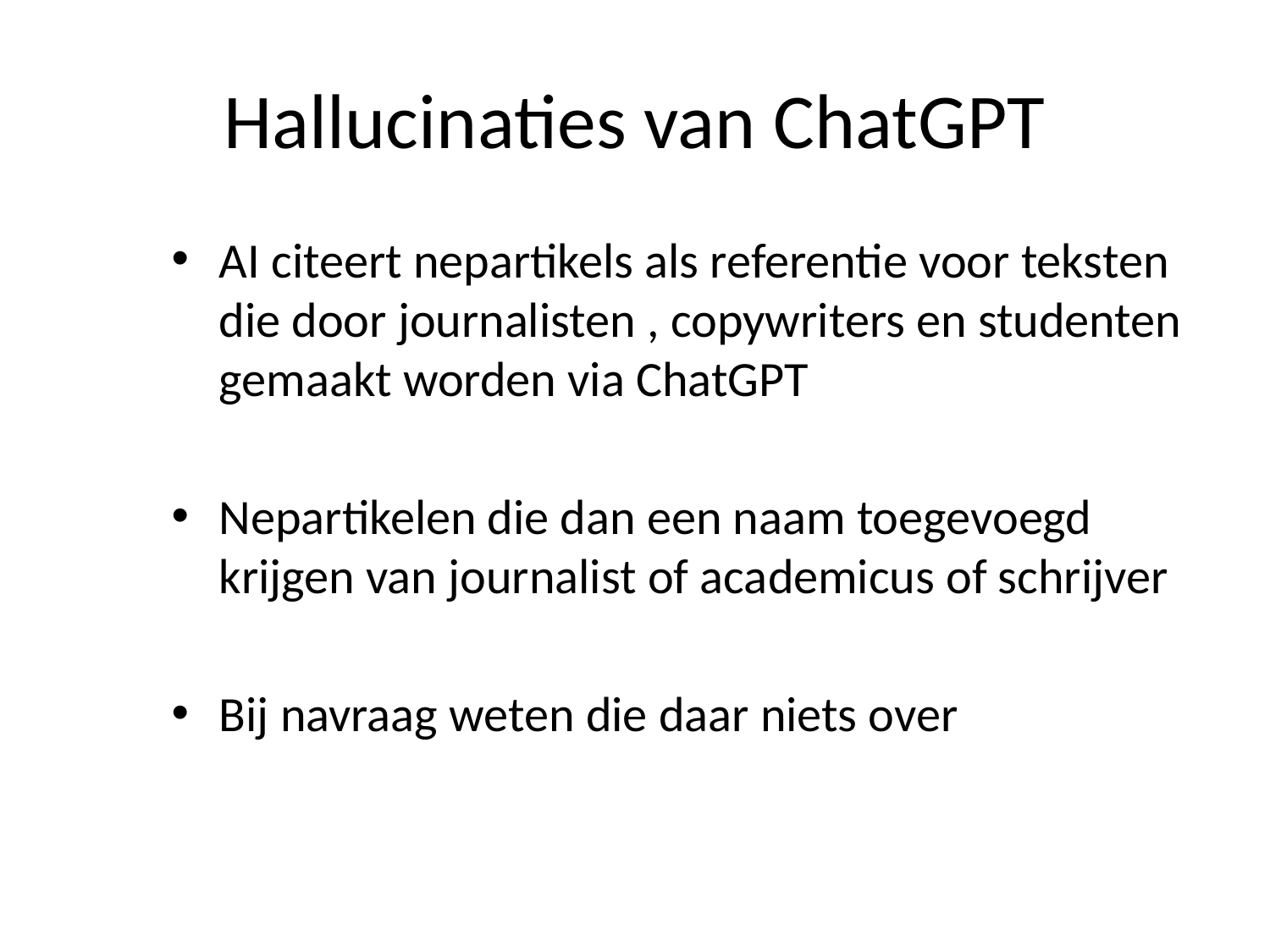

# Hallucin	aties van ChatGPT
AI citeert nepartikels als referentie voor teksten die door journalisten , copywriters en studenten gemaakt worden via ChatGPT

Nepartikelen die dan een naam toegevoegd krijgen van journalist of academicus of schrijver

Bij navraag weten die daar niets over